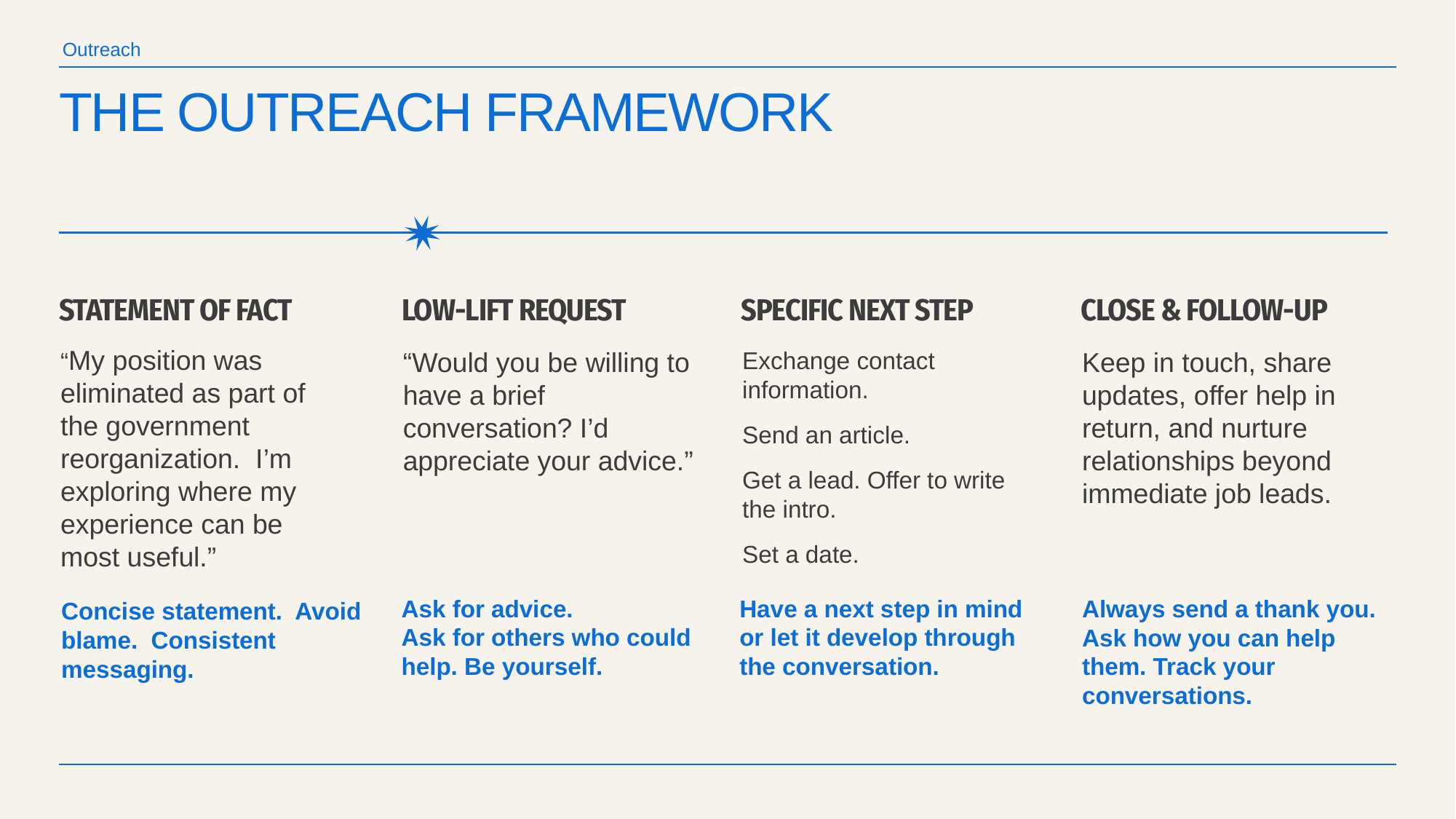

Outreach
# The Outreach Framework

Statement of fact
Low-Lift request
Specific next step
Close & follow-up
“My position was eliminated as part of the government reorganization.  I’m exploring where my experience can be most useful.”

“Would you be willing to have a brief conversation? I’d appreciate your advice.”
Exchange contact information.
Send an article.
Get a lead. Offer to write the intro.
Set a date.
Keep in touch, share updates, offer help in return, and nurture relationships beyond immediate job leads.
Ask for advice.
Ask for others who could help. Be yourself.
Always send a thank you. Ask how you can help them. Track your conversations.
Have a next step in mind or let it develop through the conversation.
Concise statement.  Avoid blame.  Consistent messaging.